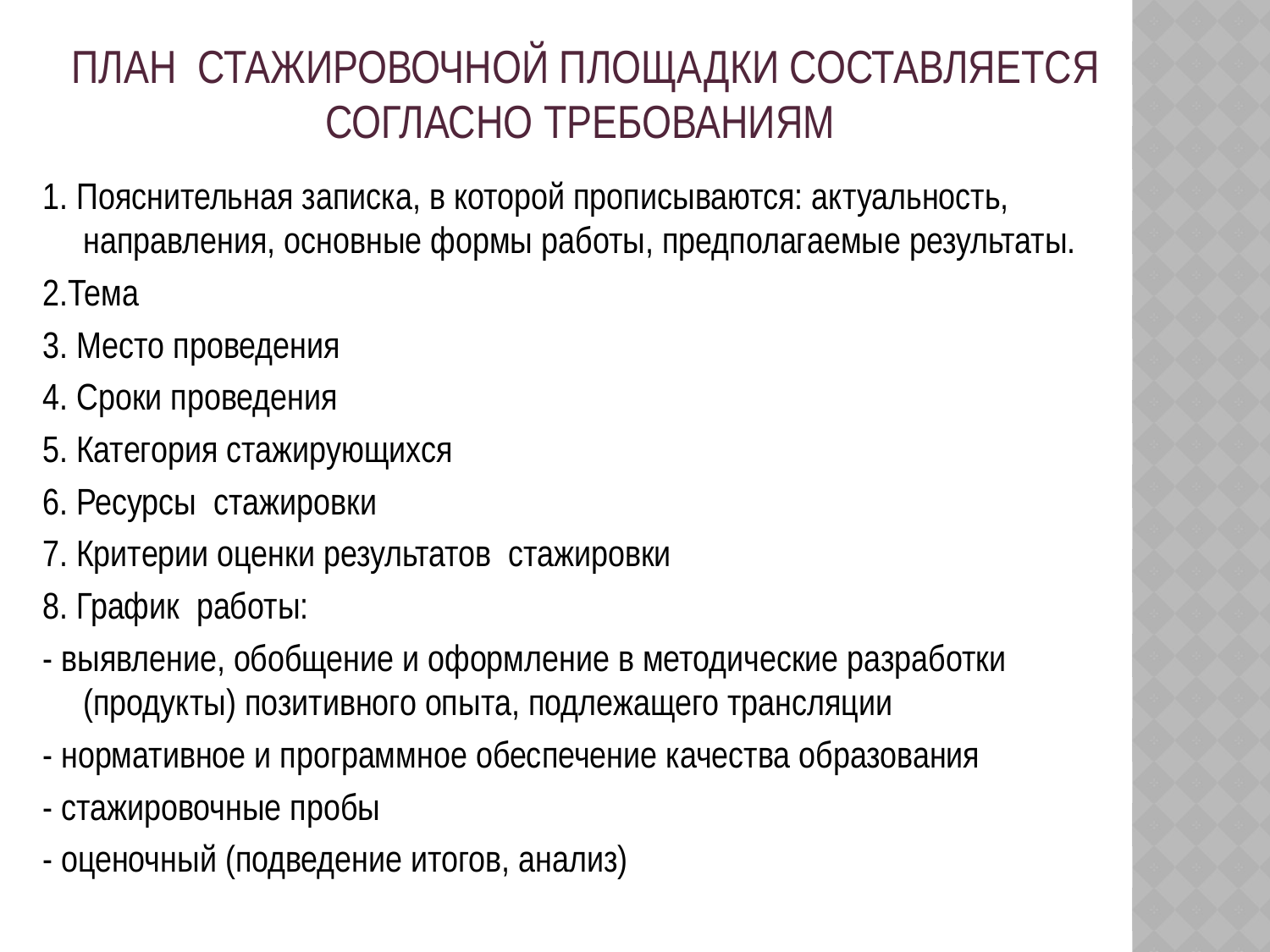

# План  стажировочной площадки составляется согласно требованиям
1. Пояснительная записка, в которой прописываются: актуальность, направления, основные формы работы, предполагаемые результаты.
2.Тема
3. Место проведения
4. Сроки проведения
5. Категория стажирующихся
6. Ресурсы  стажировки
7. Критерии оценки результатов  стажировки
8. График  работы:
- выявление, обобщение и оформление в методические разработки (продукты) позитивного опыта, подлежащего трансляции
- нормативное и программное обеспечение качества образования
- стажировочные пробы
- оценочный (подведение итогов, анализ)